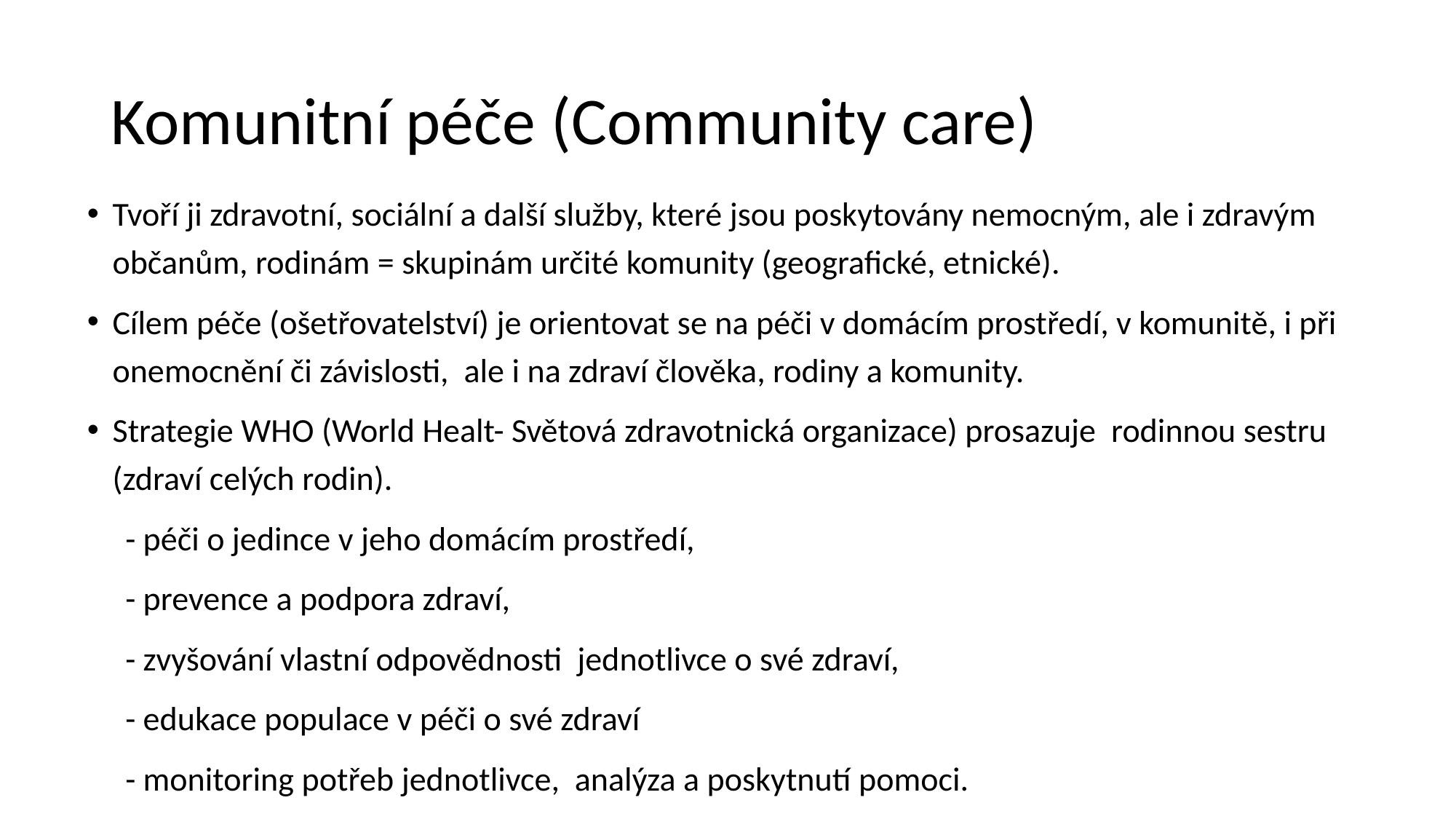

# Komunitní péče (Community care)
Tvoří ji zdravotní, sociální a další služby, které jsou poskytovány nemocným, ale i zdravým občanům, rodinám = skupinám určité komunity (geografické, etnické).
Cílem péče (ošetřovatelství) je orientovat se na péči v domácím prostředí, v komunitě, i při onemocnění či závislosti,  ale i na zdraví člověka, rodiny a komunity.
Strategie WHO (World Healt- Světová zdravotnická organizace) prosazuje  rodinnou sestru (zdraví celých rodin).
     - péči o jedince v jeho domácím prostředí,
     - prevence a podpora zdraví,
     - zvyšování vlastní odpovědnosti  jednotlivce o své zdraví,
     - edukace populace v péči o své zdraví
     - monitoring potřeb jednotlivce,  analýza a poskytnutí pomoci.